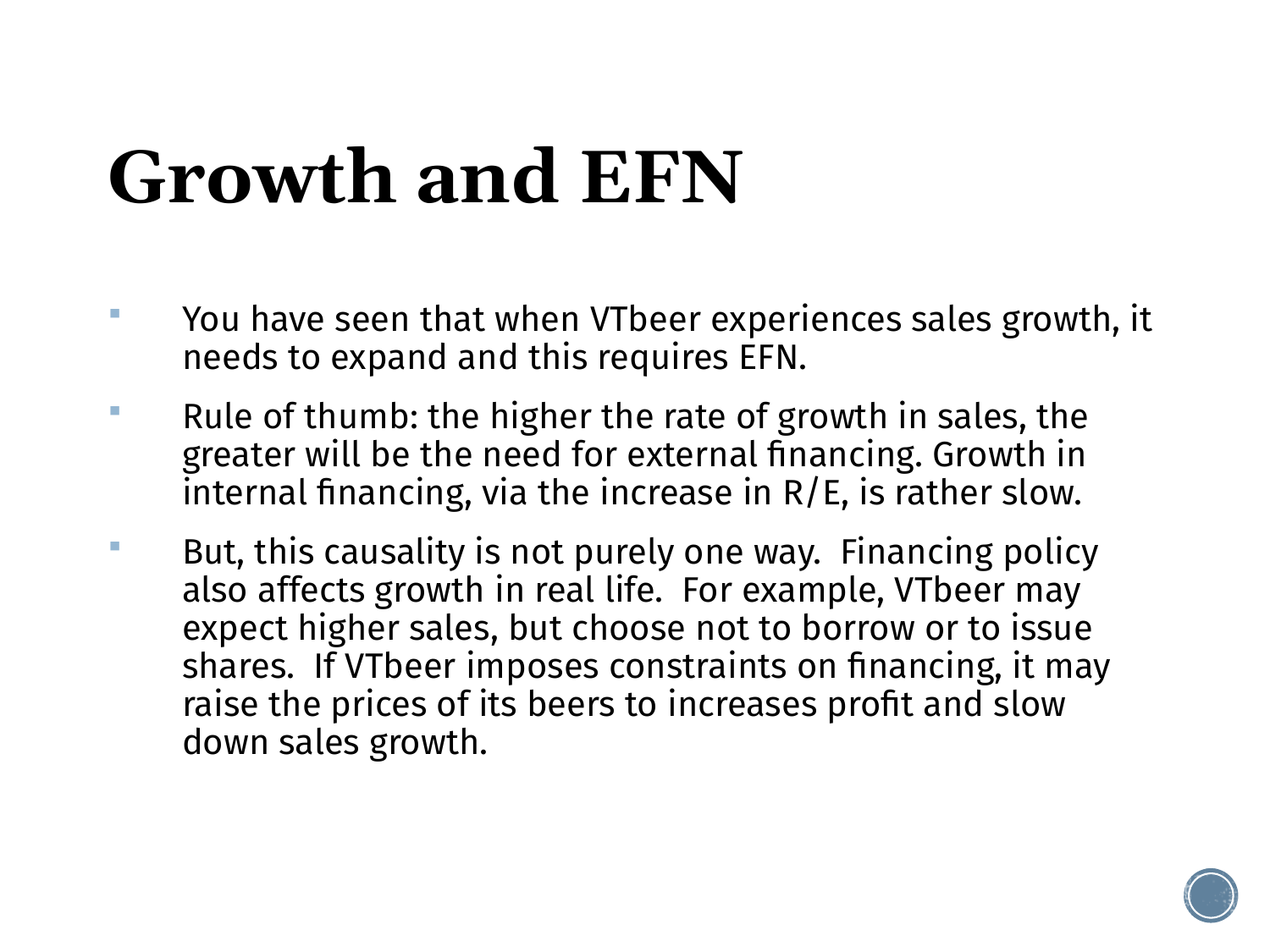

# Growth and EFN
You have seen that when VTbeer experiences sales growth, it needs to expand and this requires EFN.
Rule of thumb: the higher the rate of growth in sales, the greater will be the need for external financing. Growth in internal financing, via the increase in R/E, is rather slow.
But, this causality is not purely one way.  Financing policy also affects growth in real life.  For example, VTbeer may expect higher sales, but choose not to borrow or to issue shares.  If VTbeer imposes constraints on financing, it may raise the prices of its beers to increases profit and slow down sales growth.